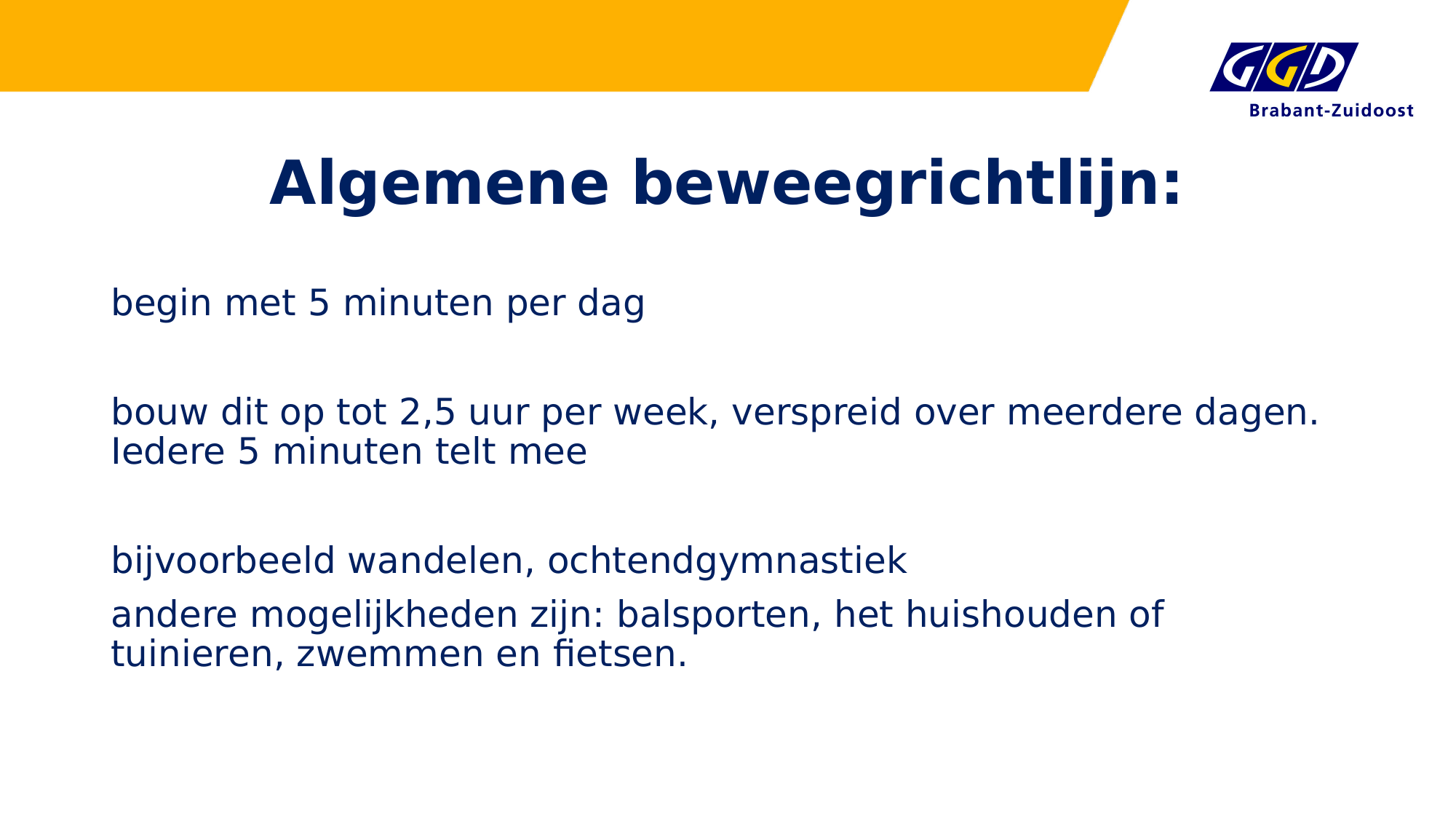

# Algemene beweegrichtlijn:
begin met 5 minuten per dag

bouw dit op tot 2,5 uur per week, verspreid over meerdere dagen. Iedere 5 minuten telt mee

bijvoorbeeld wandelen, ochtendgymnastiek
andere mogelijkheden zijn: balsporten, het huishouden of tuinieren, zwemmen en fietsen.